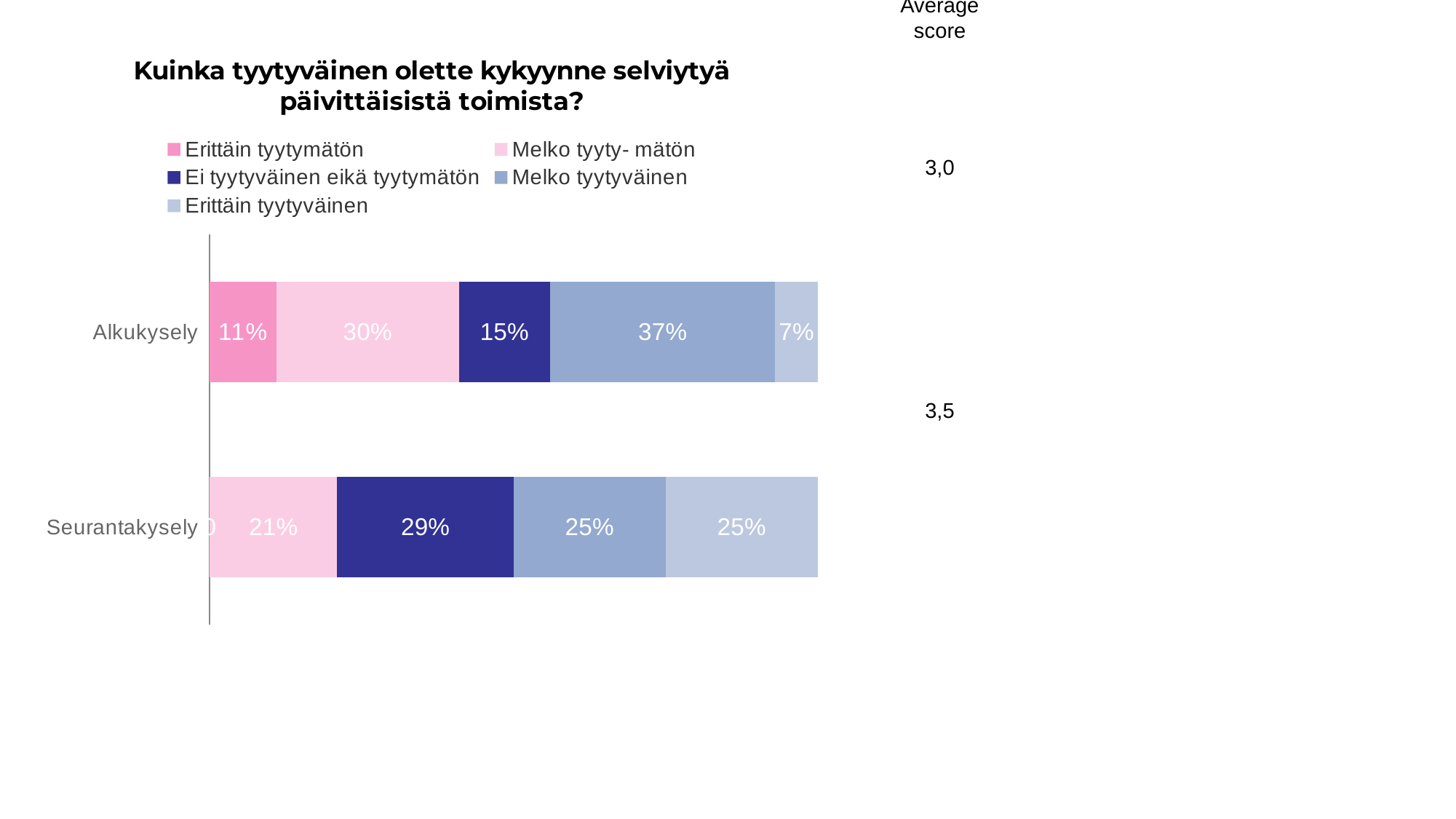

Average score

### Chart: Kuinka tyytyväinen olette kykyynne selviytyä päivittäisistä toimista?

| Category | Erittäin tyytymätön | Melko tyyty- mätön | Ei tyytyväinen eikä tyytymätön | Melko tyytyväinen | Erittäin tyytyväinen |
|---|---|---|---|---|---|
| Alkukysely | 0.11 | 0.3 | 0.15 | 0.37 | 0.07 |
| Seurantakysely | 0.0 | 0.21 | 0.29 | 0.25 | 0.25 |
3,0
3,5